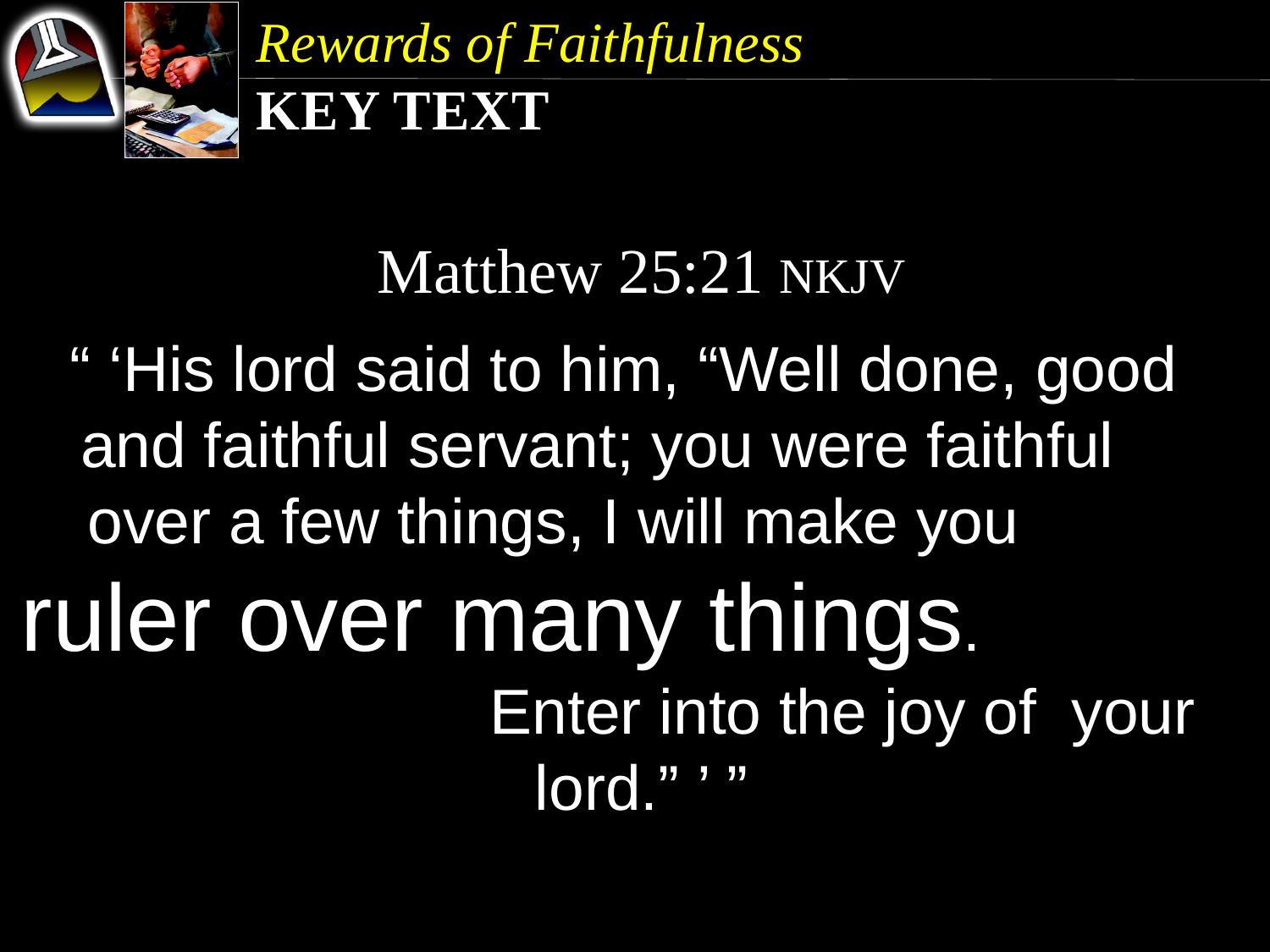

Rewards of Faithfulness
Key Text
Matthew 25:21 NKJV
“ ‘His lord said to him, “Well done, good   and faithful servant; you were faithful      over a few things, I will make you           ruler over many things.                                        Enter into the joy of  your lord.” ’ ”